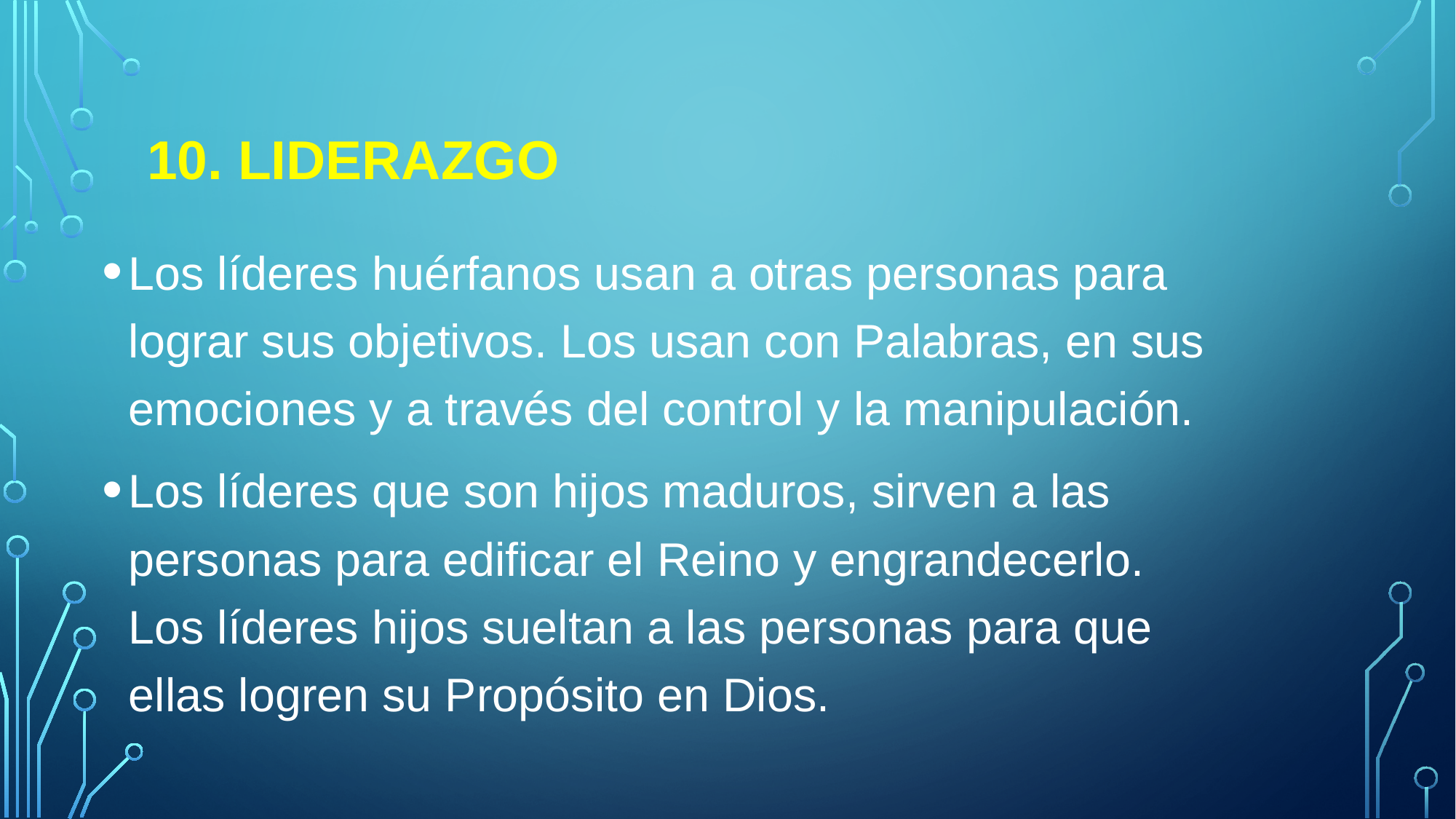

# 10. LIDERAZGO
Los líderes huérfanos usan a otras personas para lograr sus objetivos. Los usan con Palabras, en sus emociones y a través del control y la manipulación.
Los líderes que son hijos maduros, sirven a las personas para edificar el Reino y engrandecerlo. Los líderes hijos sueltan a las personas para que ellas logren su Propósito en Dios.